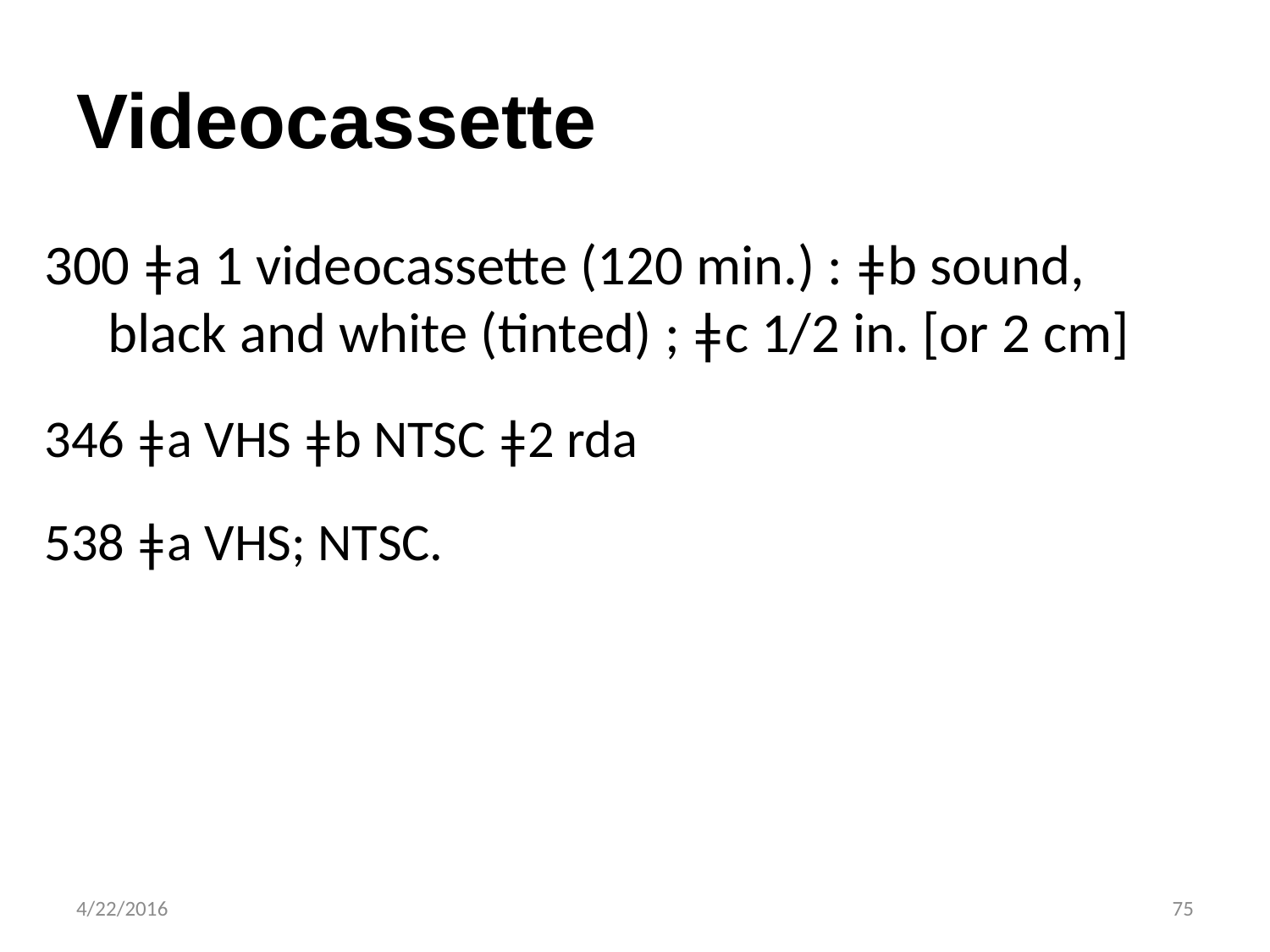

# Videocassette
300 ǂa 1 videocassette (120 min.) : ǂb sound, black and white (tinted) ; ǂc 1/2 in. [or 2 cm]

346 ǂa VHS ǂb NTSC ǂ2 rda

538 ǂa VHS; NTSC.

75
4/22/2016